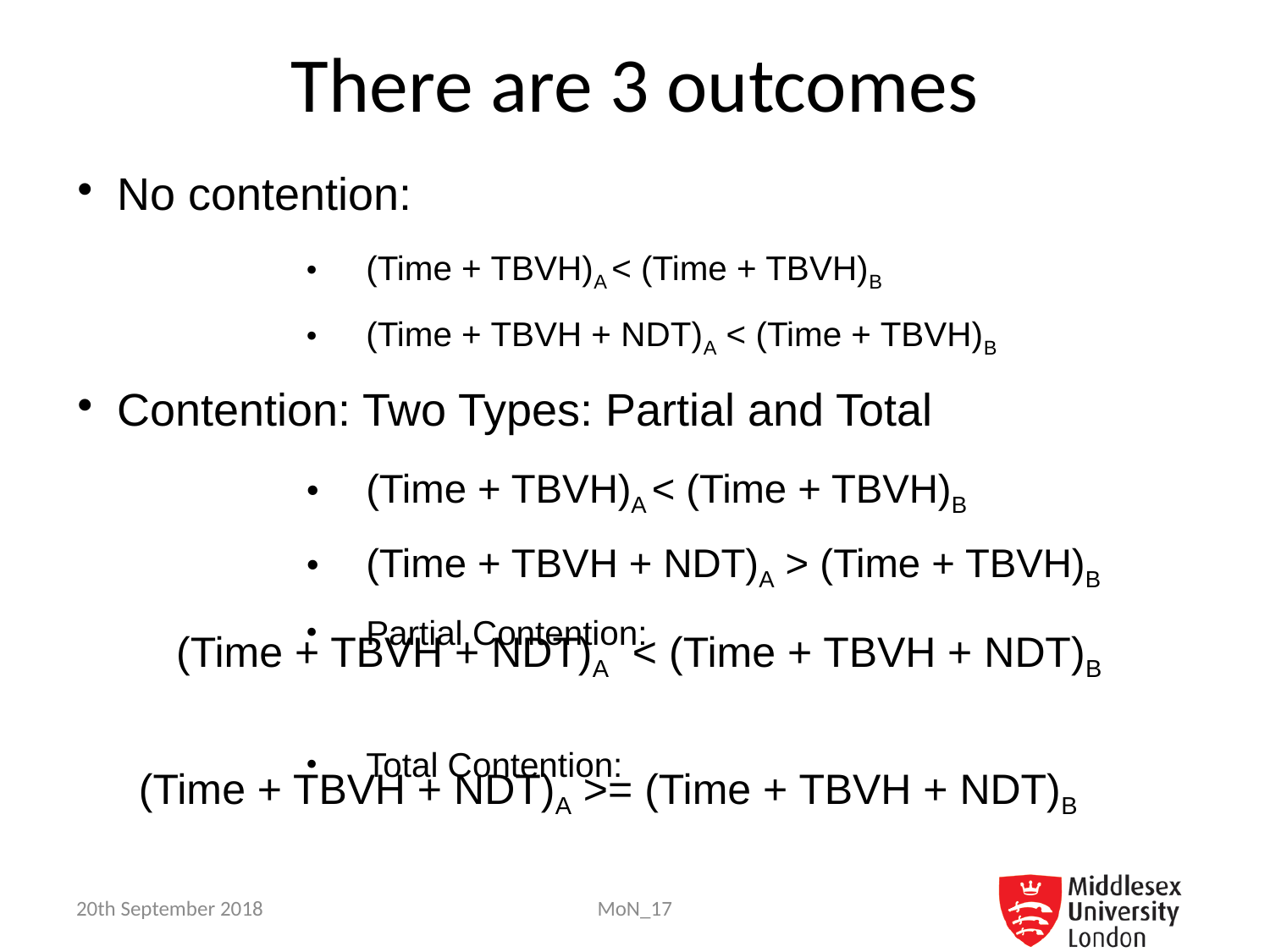

# There are 3 outcomes
No contention:
(Time + TBVH)A < (Time + TBVH)B
(Time + TBVH + NDT)A < (Time + TBVH)B
Contention: Two Types: Partial and Total
(Time + TBVH)A < (Time + TBVH)B
(Time + TBVH + NDT)A > (Time + TBVH)B
Partial Contention:

Total Contention:

(Time + TBVH + NDT)A  < (Time + TBVH + NDT)B
(Time + TBVH + NDT)A >= (Time + TBVH + NDT)B
20th September 2018
MoN_17